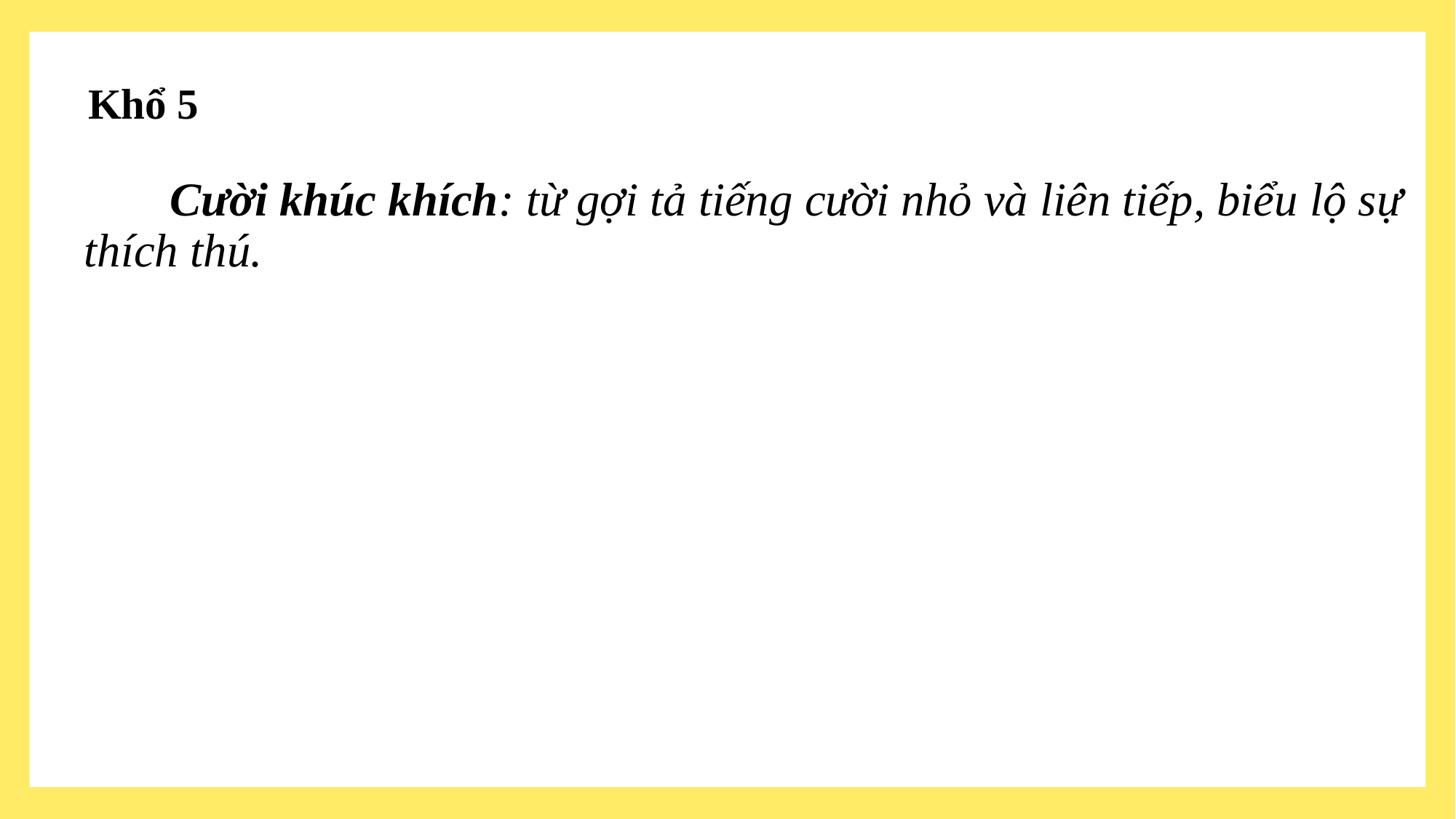

Khổ 5

        Cười khúc khích: từ gợi tả tiếng cười nhỏ và liên tiếp, biểu lộ sự thích thú.